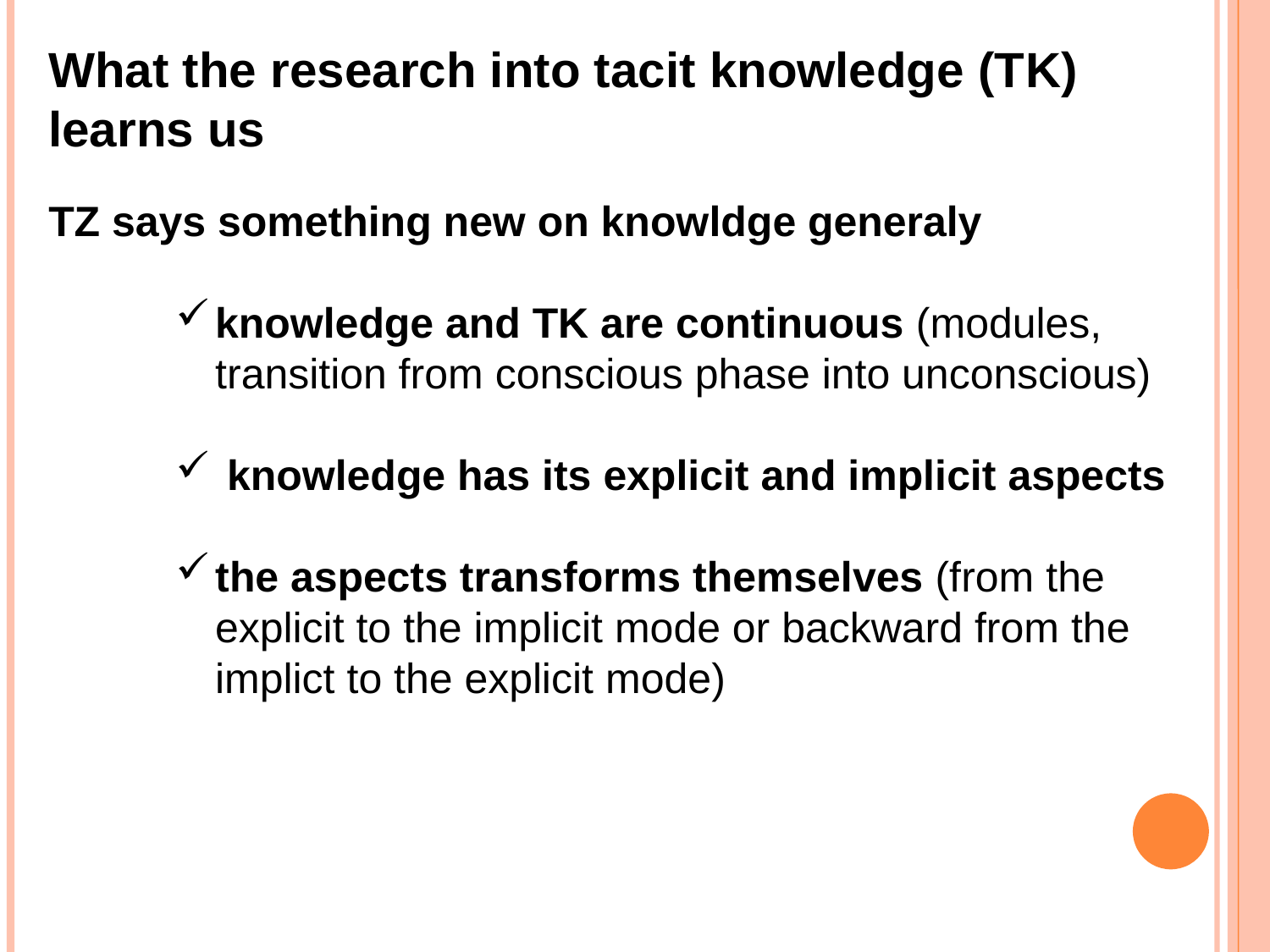

What the research into tacit knowledge (TK) learns us

TZ says something new on knowldge generaly

knowledge and TK are continuous (modules, transition from conscious phase into unconscious)

 knowledge has its explicit and implicit aspects

the aspects transforms themselves (from the explicit to the implicit mode or backward from the implict to the explicit mode)